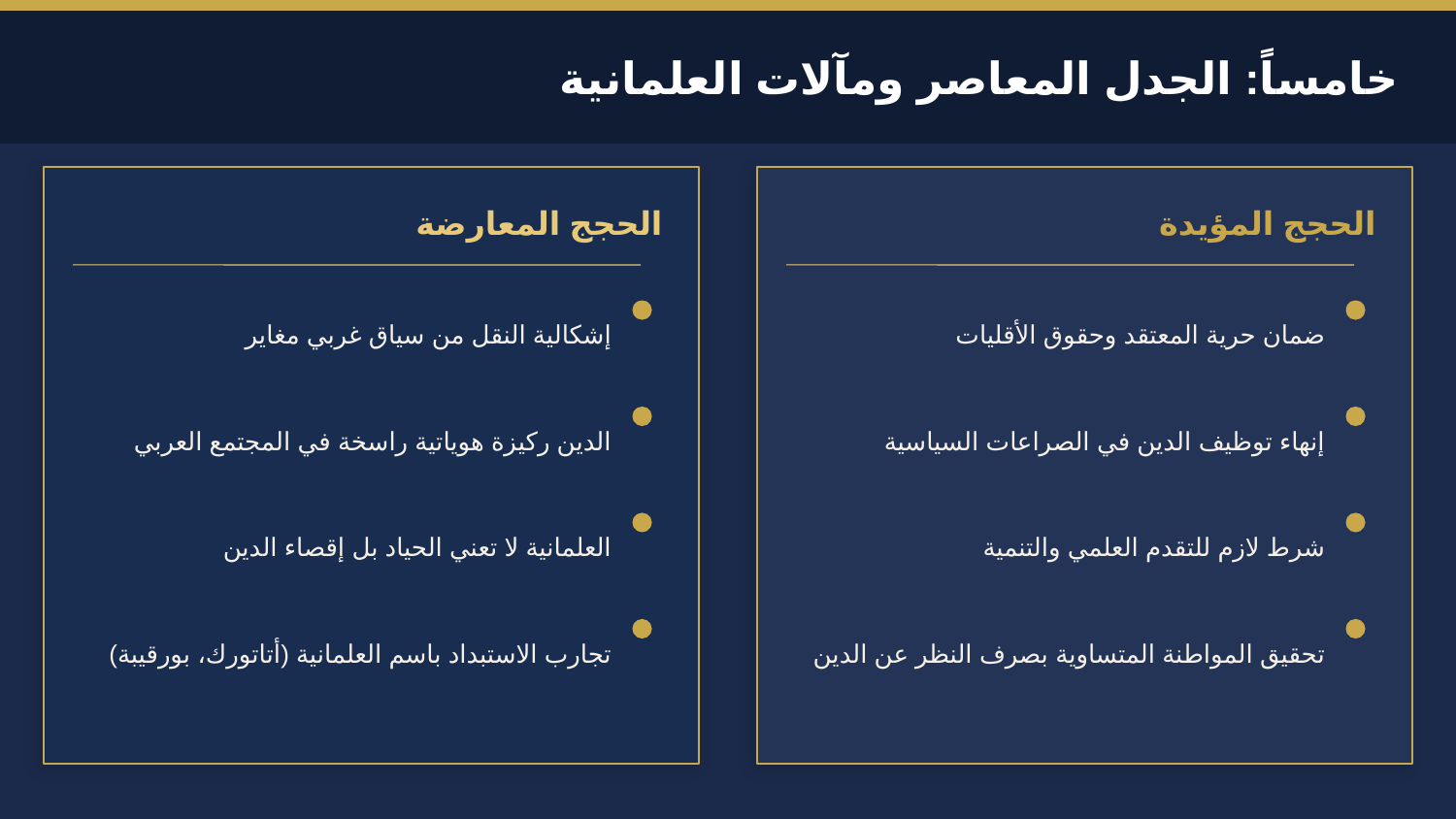

خامساً: الجدل المعاصر ومآلات العلمانية

الحجج المعارضة
الحجج المؤيدة

إشكالية النقل من سياق غربي مغاير
ضمان حرية المعتقد وحقوق الأقليات

الدين ركيزة هوياتية راسخة في المجتمع العربي
إنهاء توظيف الدين في الصراعات السياسية

العلمانية لا تعني الحياد بل إقصاء الدين
شرط لازم للتقدم العلمي والتنمية

تجارب الاستبداد باسم العلمانية (أتاتورك، بورقيبة)
تحقيق المواطنة المتساوية بصرف النظر عن الدين